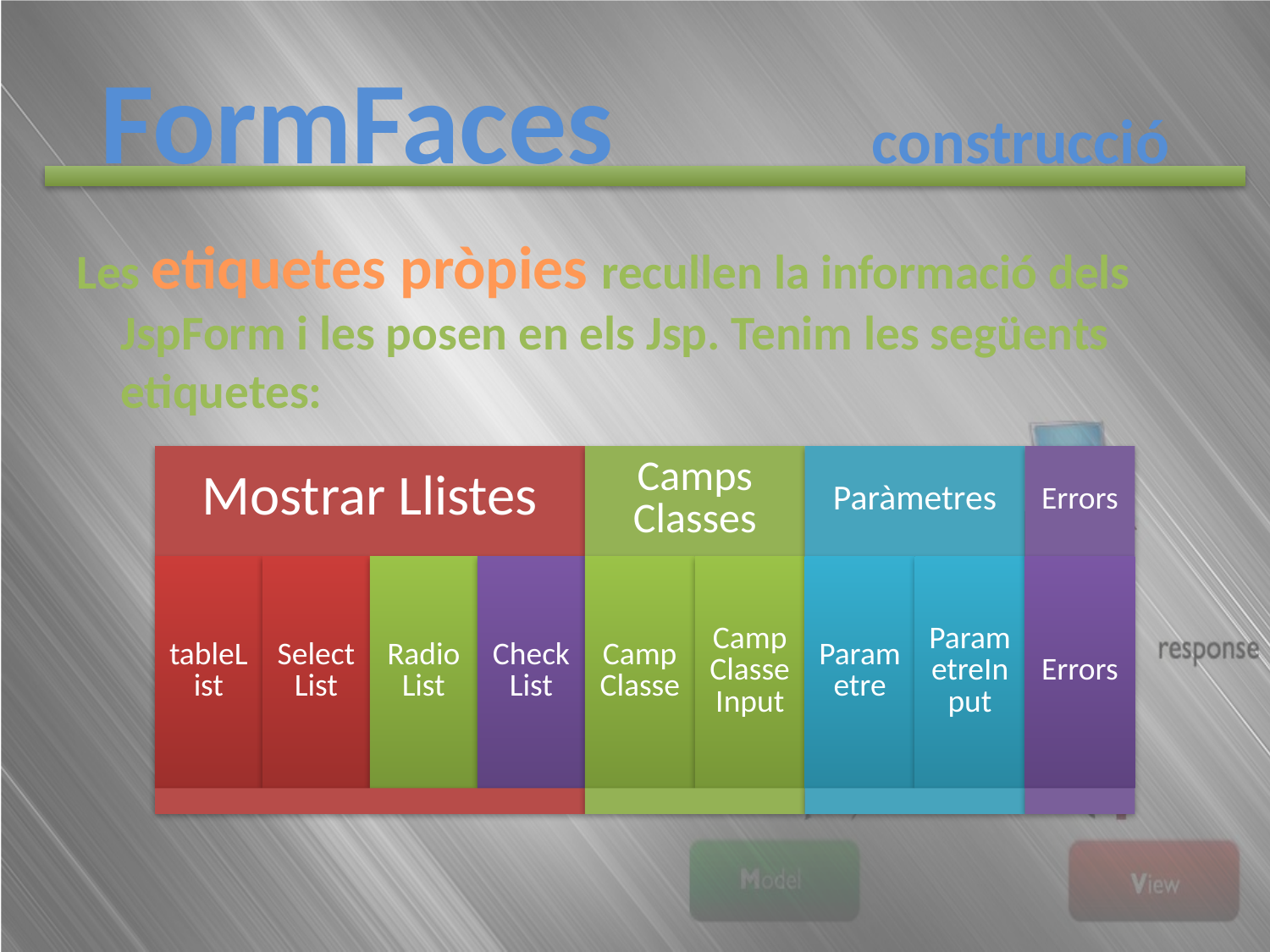

# FormFaces	   		 construcció

Les etiquetes pròpies recullen la informació dels JspForm i les posen en els Jsp. Tenim les següents etiquetes:
Mostrar Llistes
RadioList
Camps Classes
Paràmetres
Errors
Errors